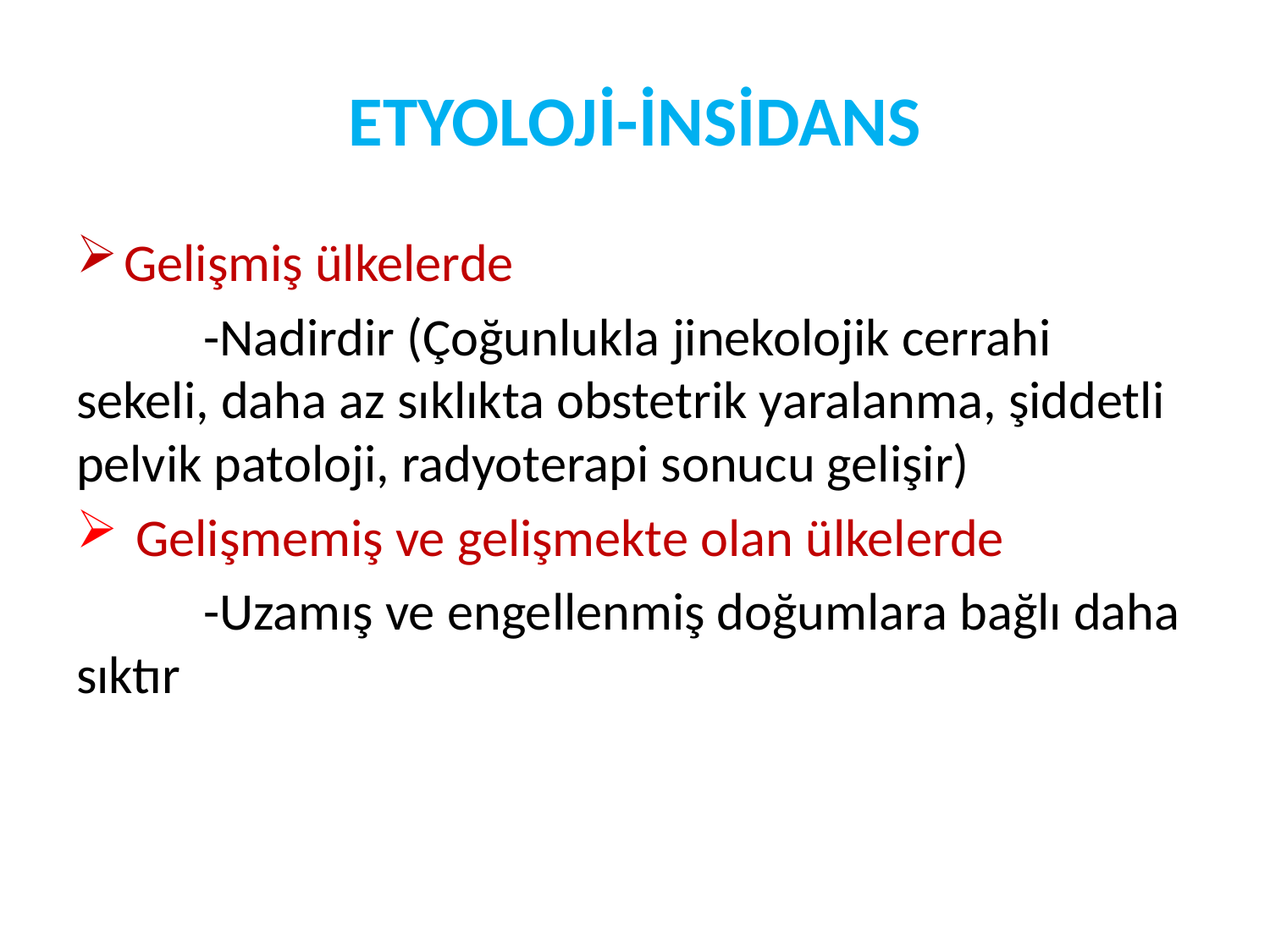

# ETYOLOJİ-İNSİDANS
Gelişmiş ülkelerde
	-Nadirdir (Çoğunlukla jinekolojik cerrahi sekeli, daha az sıklıkta obstetrik yaralanma, şiddetli pelvik patoloji, radyoterapi sonucu gelişir)
 Gelişmemiş ve gelişmekte olan ülkelerde
	-Uzamış ve engellenmiş doğumlara bağlı daha sıktır